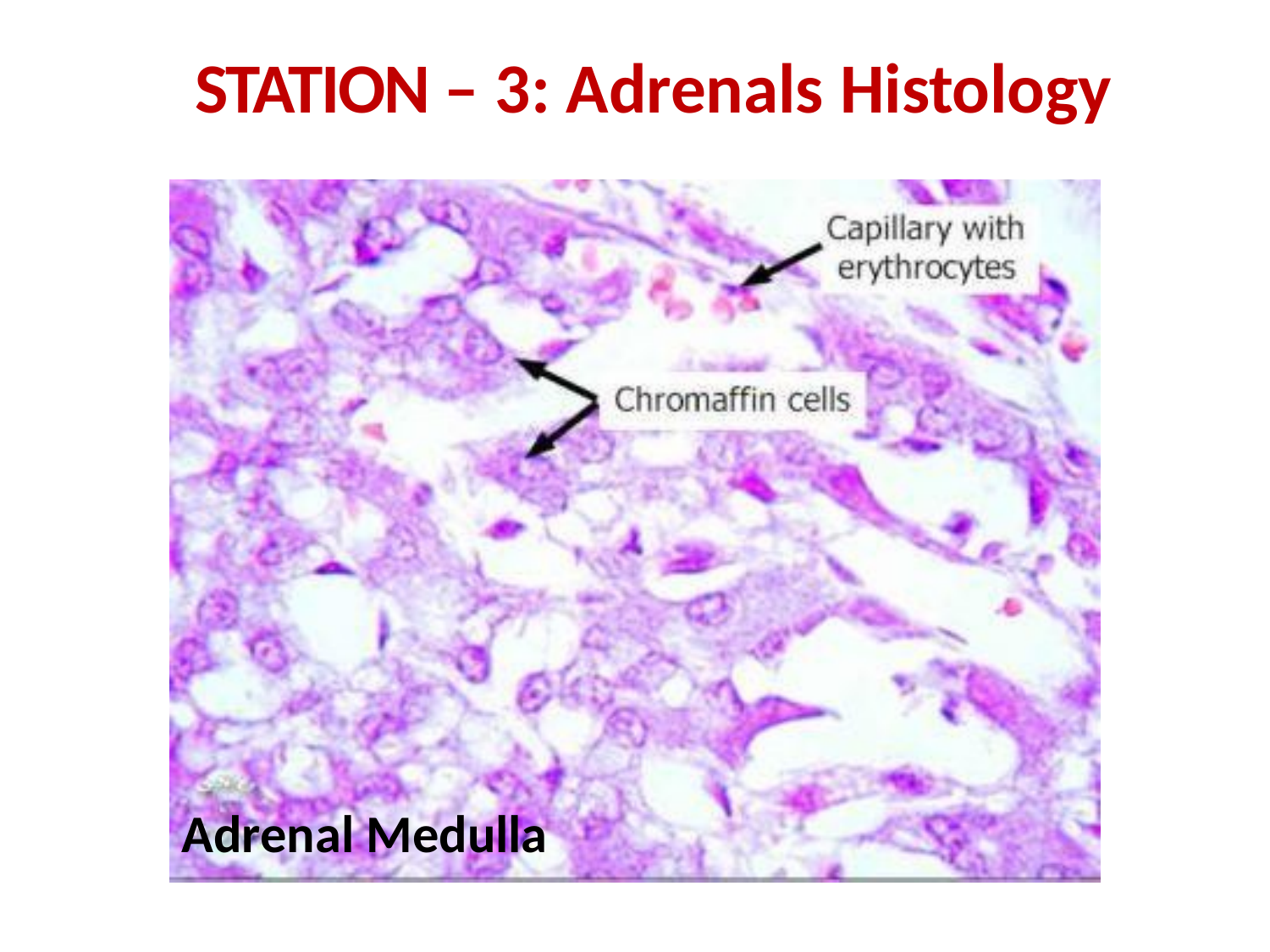

# STATION – 3: Adrenals Histology

Adrenal Medulla